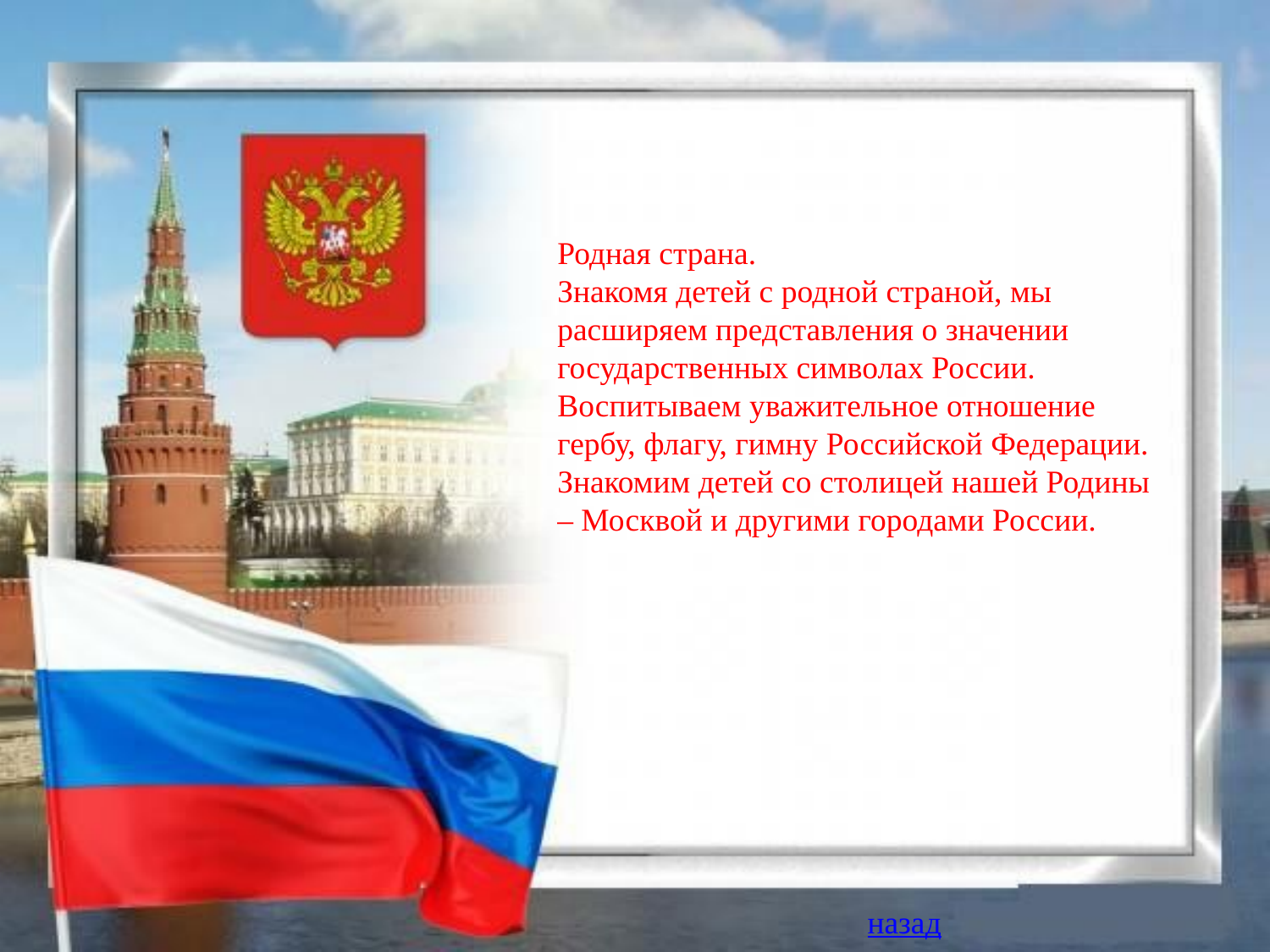

Родная страна.
Знакомя детей с родной страной, мы расширяем представления о значении государственных символах России.
Воспитываем уважительное отношение гербу, флагу, гимну Российской Федерации.
Знакомим детей со столицей нашей Родины – Москвой и другими городами России.
назад